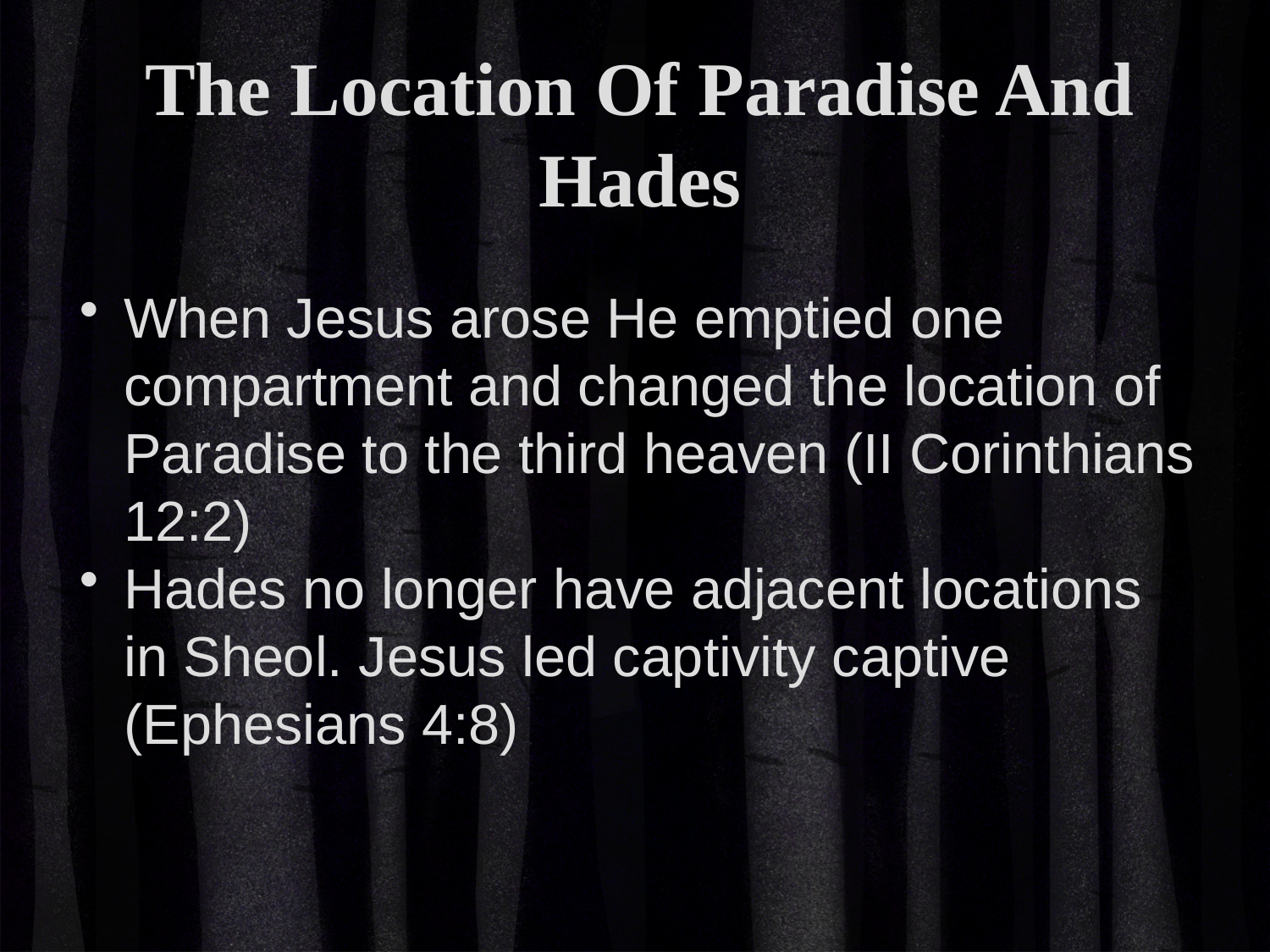

The Location Of Paradise And Hades
When Jesus arose He emptied one compartment and changed the location of Paradise to the third heaven (II Corinthians 12:2)
Hades no longer have adjacent locations in Sheol. Jesus led captivity captive (Ephesians 4:8)